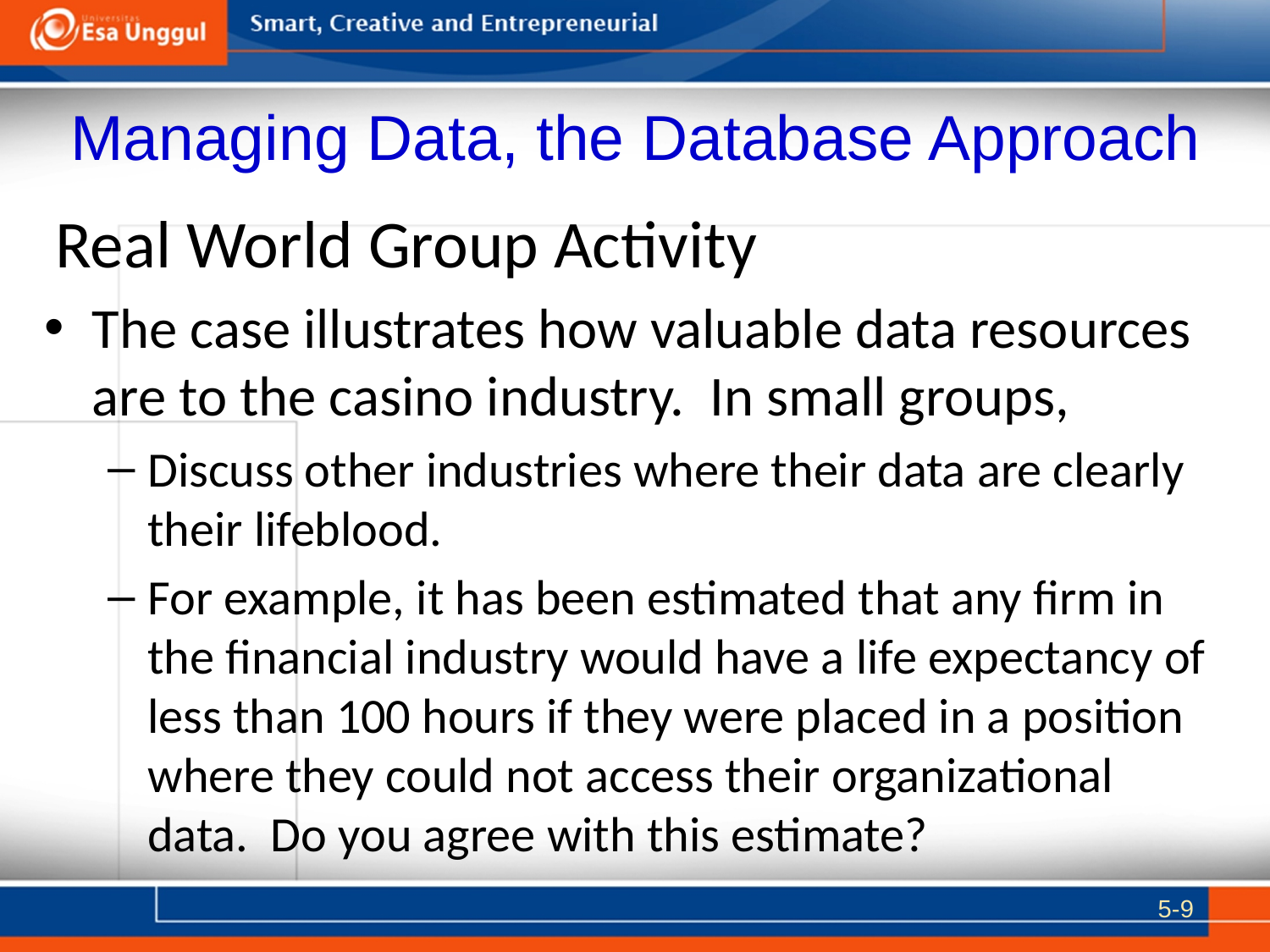

Managing Data, the Database Approach
# Real World Group Activity
The case illustrates how valuable data resources are to the casino industry.  In small groups,
Discuss other industries where their data are clearly their lifeblood.
For example, it has been estimated that any firm in the financial industry would have a life expectancy of less than 100 hours if they were placed in a position where they could not access their organizational data.  Do you agree with this estimate?
5-9